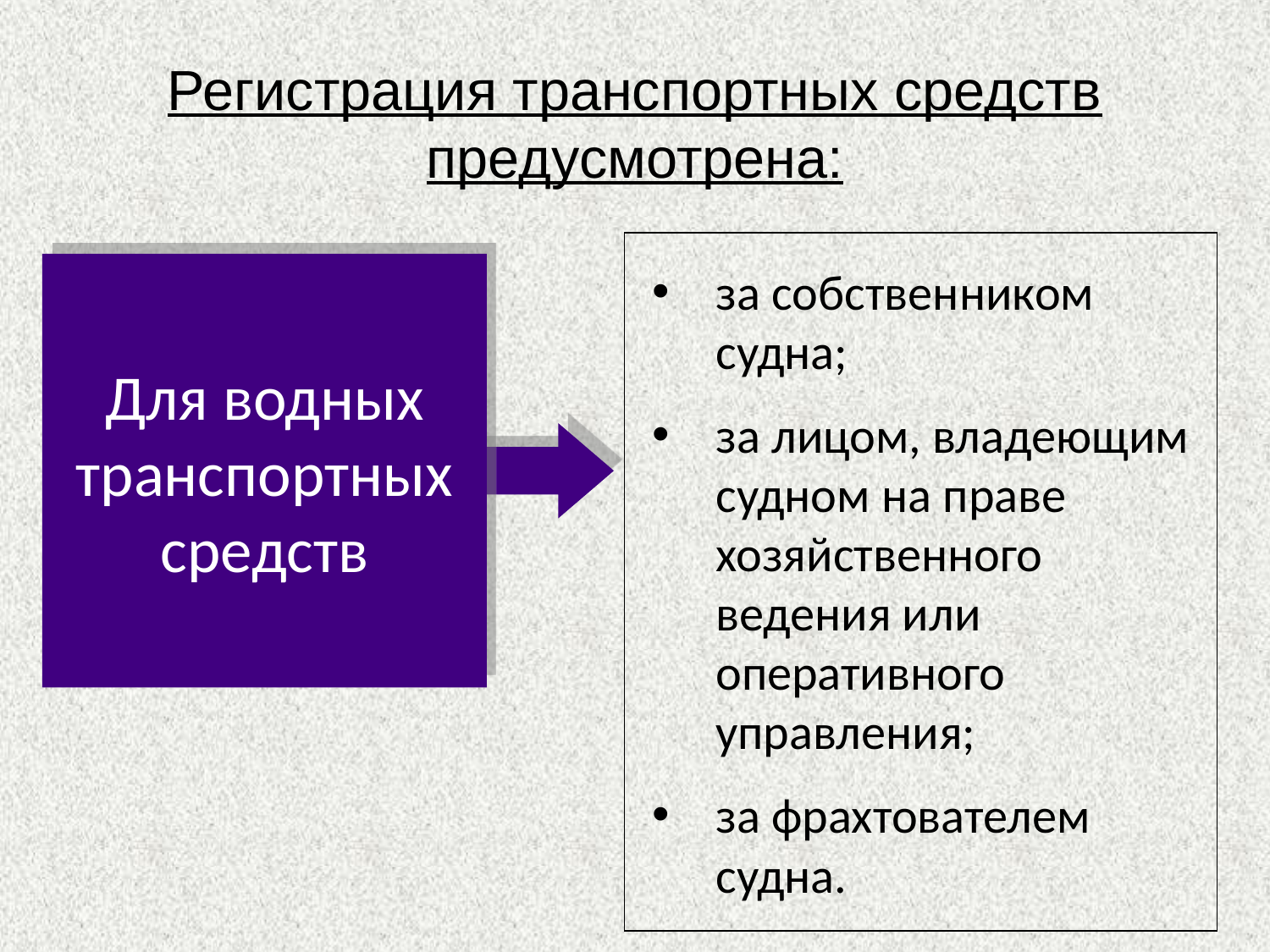

# Регистрация транспортных средств предусмотрена:
за собственником судна;
за лицом, владеющим судном на праве хозяйственного ведения или оперативного управления;
за фрахтователем судна.
Для водных транспортных средств